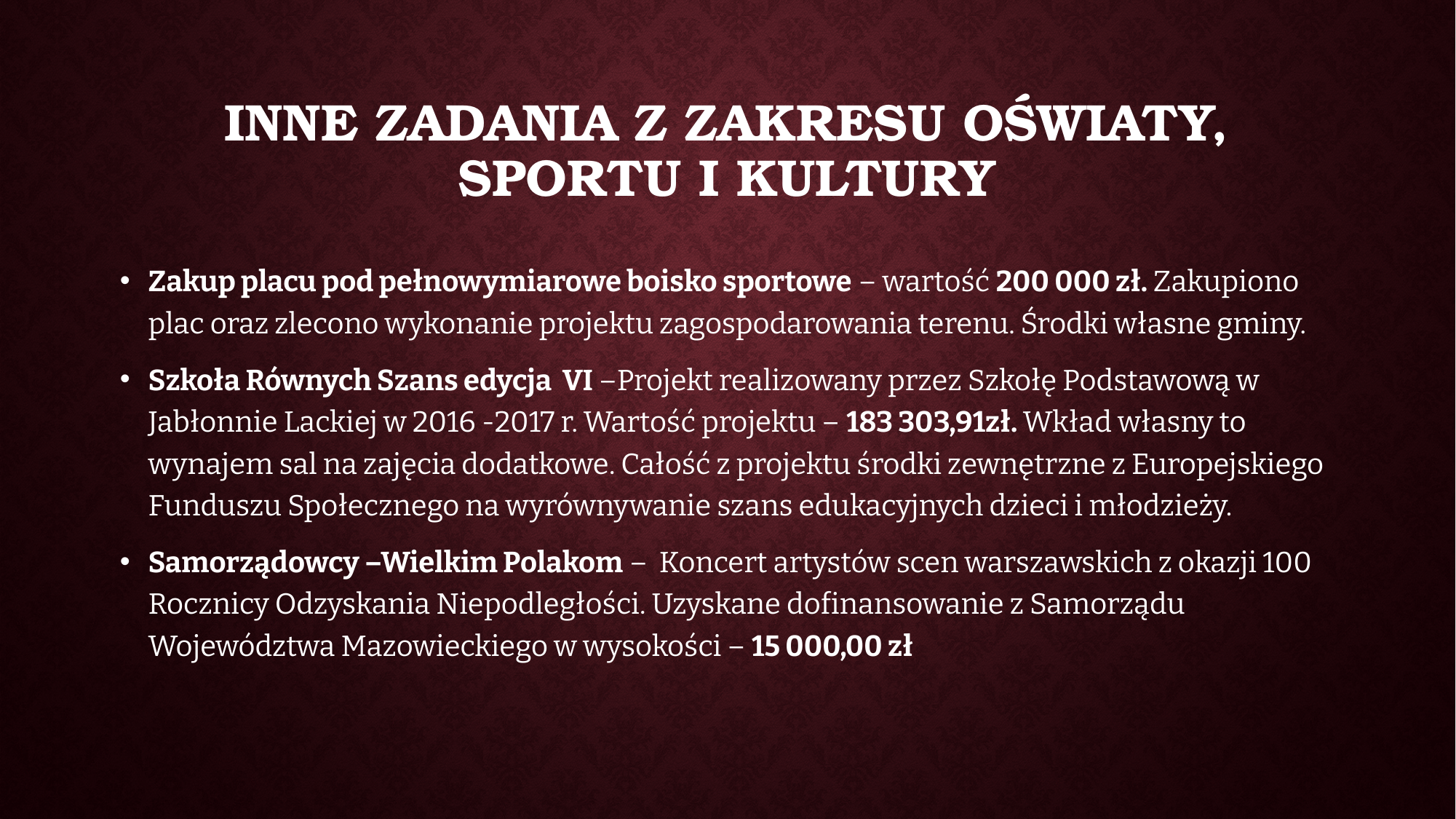

# Inne zadania z zakresu oświaty, sportu i kultury
Zakup placu pod pełnowymiarowe boisko sportowe – wartość 200 000 zł. Zakupiono plac oraz zlecono wykonanie projektu zagospodarowania terenu. Środki własne gminy.
Szkoła Równych Szans edycja  VI –Projekt realizowany przez Szkołę Podstawową w Jabłonnie Lackiej w 2016 -2017 r. Wartość projektu – 183 303,91zł. Wkład własny to wynajem sal na zajęcia dodatkowe. Całość z projektu środki zewnętrzne z Europejskiego Funduszu Społecznego na wyrównywanie szans edukacyjnych dzieci i młodzieży.
Samorządowcy –Wielkim Polakom –  Koncert artystów scen warszawskich z okazji 100 Rocznicy Odzyskania Niepodległości. Uzyskane dofinansowanie z Samorządu Województwa Mazowieckiego w wysokości – 15 000,00 zł